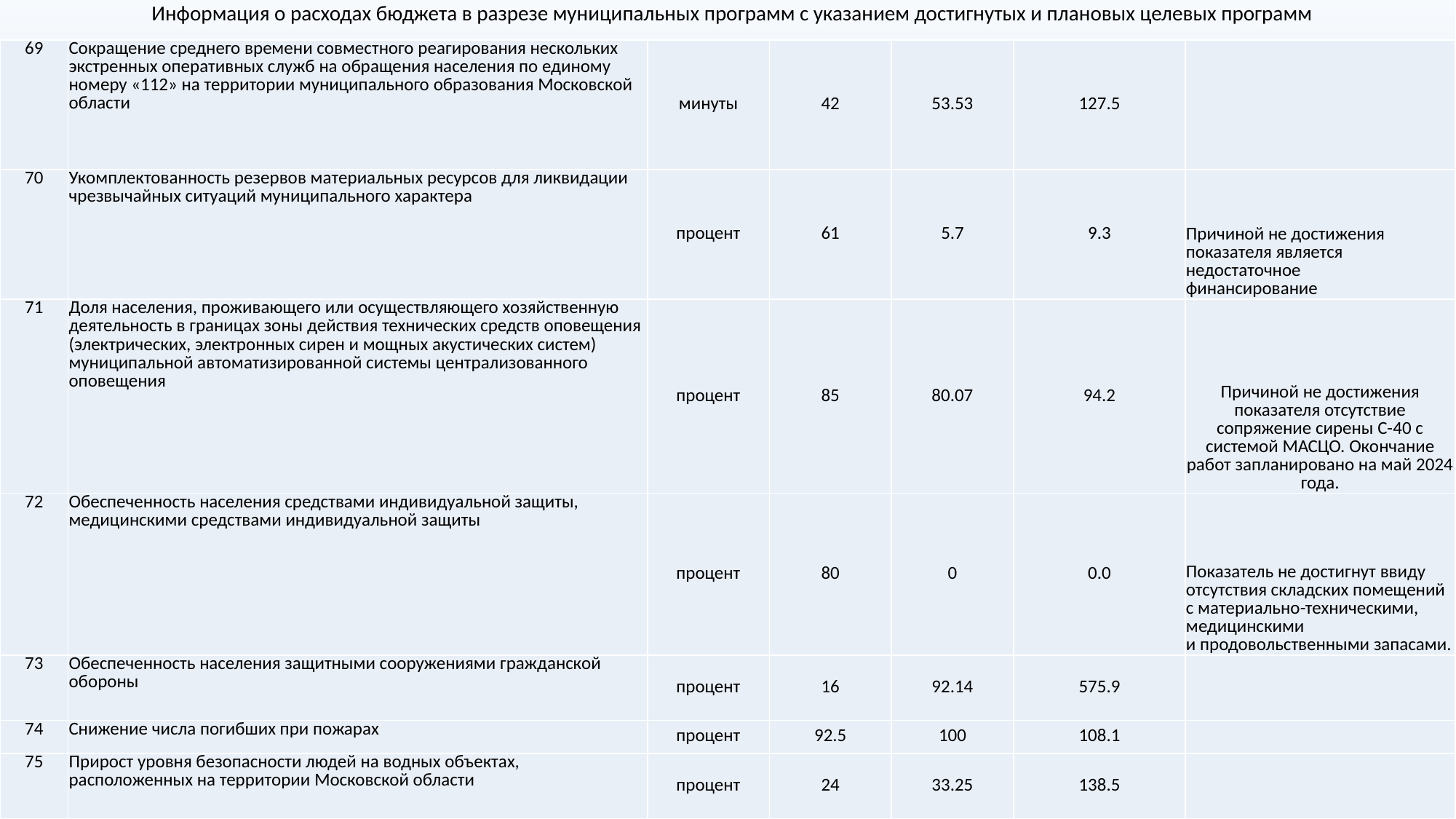

# Информация о расходах бюджета в разрезе муниципальных программ с указанием достигнутых и плановых целевых программ
| 69 | Сокращение среднего времени совместного реагирования нескольких экстренных оперативных служб на обращения населения по единому номеру «112» на территории муниципального образования Московской области | минуты | 42 | 53.53 | 127.5 |  |
| --- | --- | --- | --- | --- | --- | --- |
| 70 | Укомплектованность резервов материальных ресурсов для ликвидации чрезвычайных ситуаций муниципального характера | процент | 61 | 5.7 | 9.3 | Причиной не достижения показателя является недостаточное финансирование |
| 71 | Доля населения, проживающего или осуществляющего хозяйственную деятельность в границах зоны действия технических средств оповещения (электрических, электронных сирен и мощных акустических систем) муниципальной автоматизированной системы централизованного оповещения | процент | 85 | 80.07 | 94.2 | Причиной не достижения показателя отсутствие сопряжение сирены С-40 с системой МАСЦО. Окончание работ запланировано на май 2024 года. |
| 72 | Обеспеченность населения средствами индивидуальной защиты, медицинскими средствами индивидуальной защиты | процент | 80 | 0 | 0.0 | Показатель не достигнут ввиду отсутствия складских помещений с материально-техническими, медицинскими и продовольственными запасами. |
| 73 | Обеспеченность населения защитными сооружениями гражданской обороны | процент | 16 | 92.14 | 575.9 |  |
| 74 | Снижение числа погибших при пожарах | процент | 92.5 | 100 | 108.1 |  |
| 75 | Прирост уровня безопасности людей на водных объектах, расположенных на территории Московской области | процент | 24 | 33.25 | 138.5 |  |